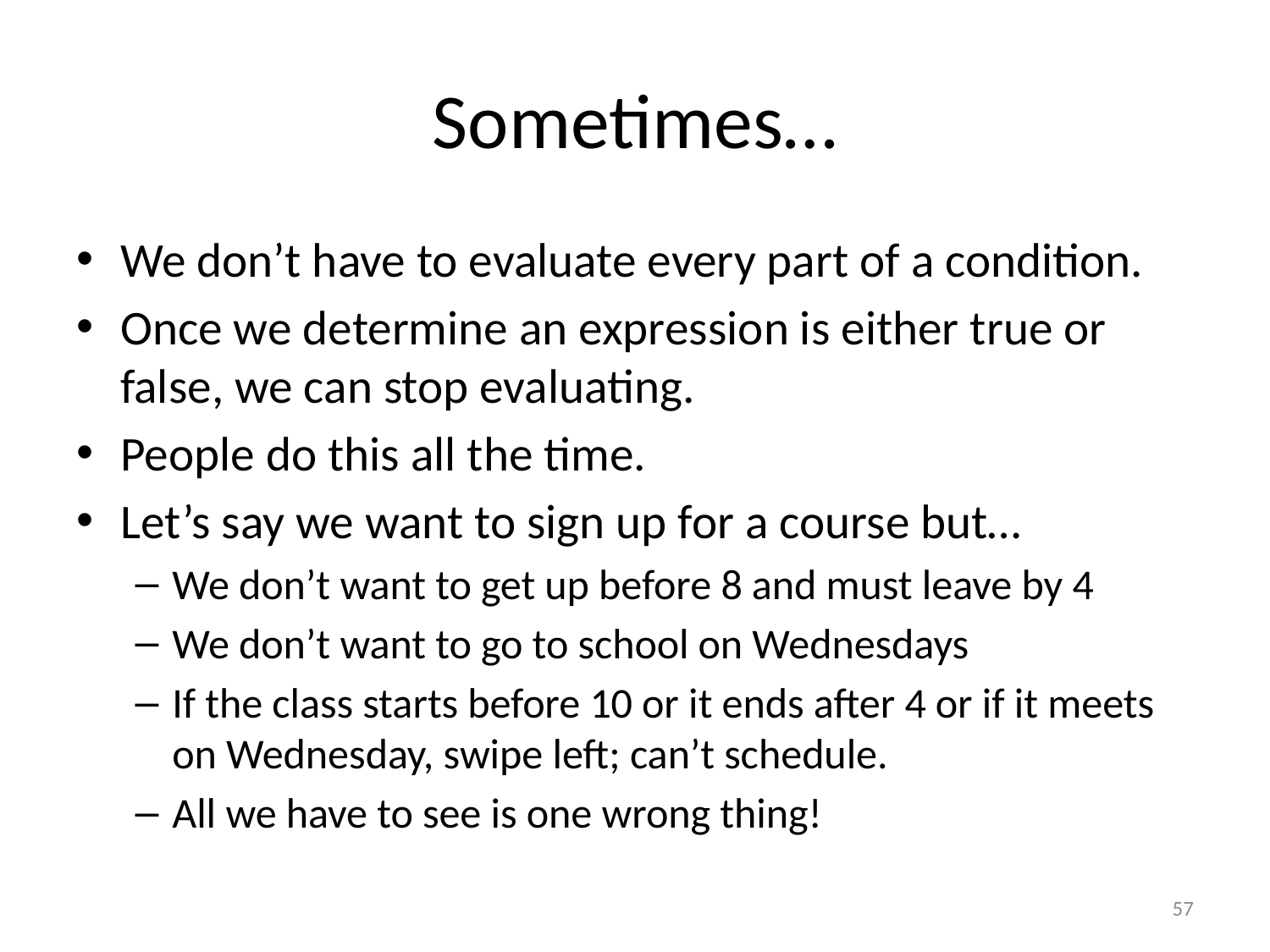

# Sometimes…
We don’t have to evaluate every part of a condition.
Once we determine an expression is either true or false, we can stop evaluating.
People do this all the time.
Let’s say we want to sign up for a course but…
We don’t want to get up before 8 and must leave by 4
We don’t want to go to school on Wednesdays
If the class starts before 10 or it ends after 4 or if it meets on Wednesday, swipe left; can’t schedule.
All we have to see is one wrong thing!
57